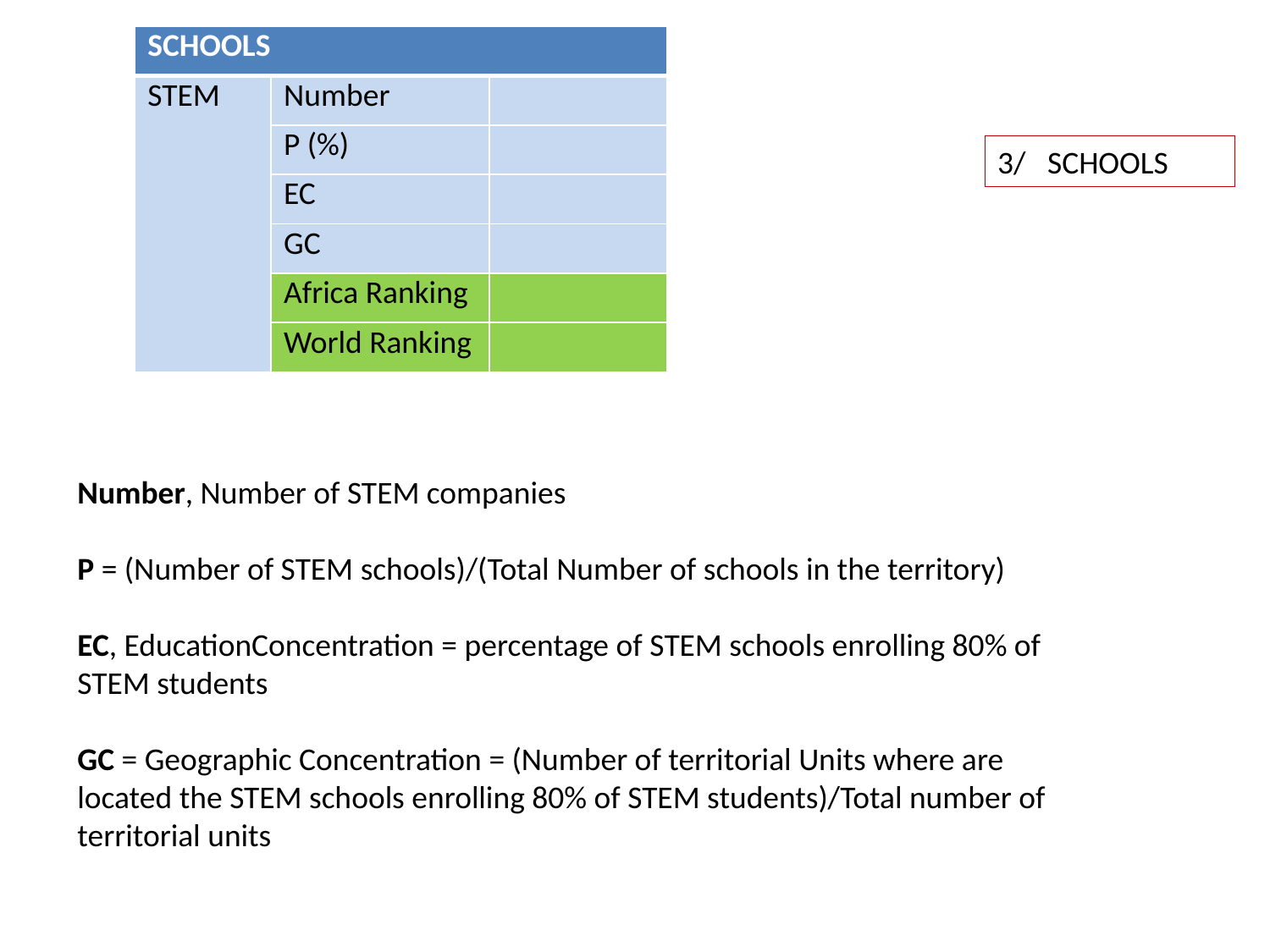

| SCHOOLS |  |  |
| --- | --- | --- |
| STEM | Number |  |
|  | P (%) |  |
|  | EC |  |
|  | GC |  |
|  | Africa Ranking |  |
|  | World Ranking |  |
3/   SCHOOLS
Number, Number of STEM companies

P = (Number of STEM schools)/(Total Number of schools in the territory)

EC, EducationConcentration = percentage of STEM schools enrolling 80% of STEM students

GC = Geographic Concentration = (Number of territorial Units where are located the STEM schools enrolling 80% of STEM students)/Total number of territorial units